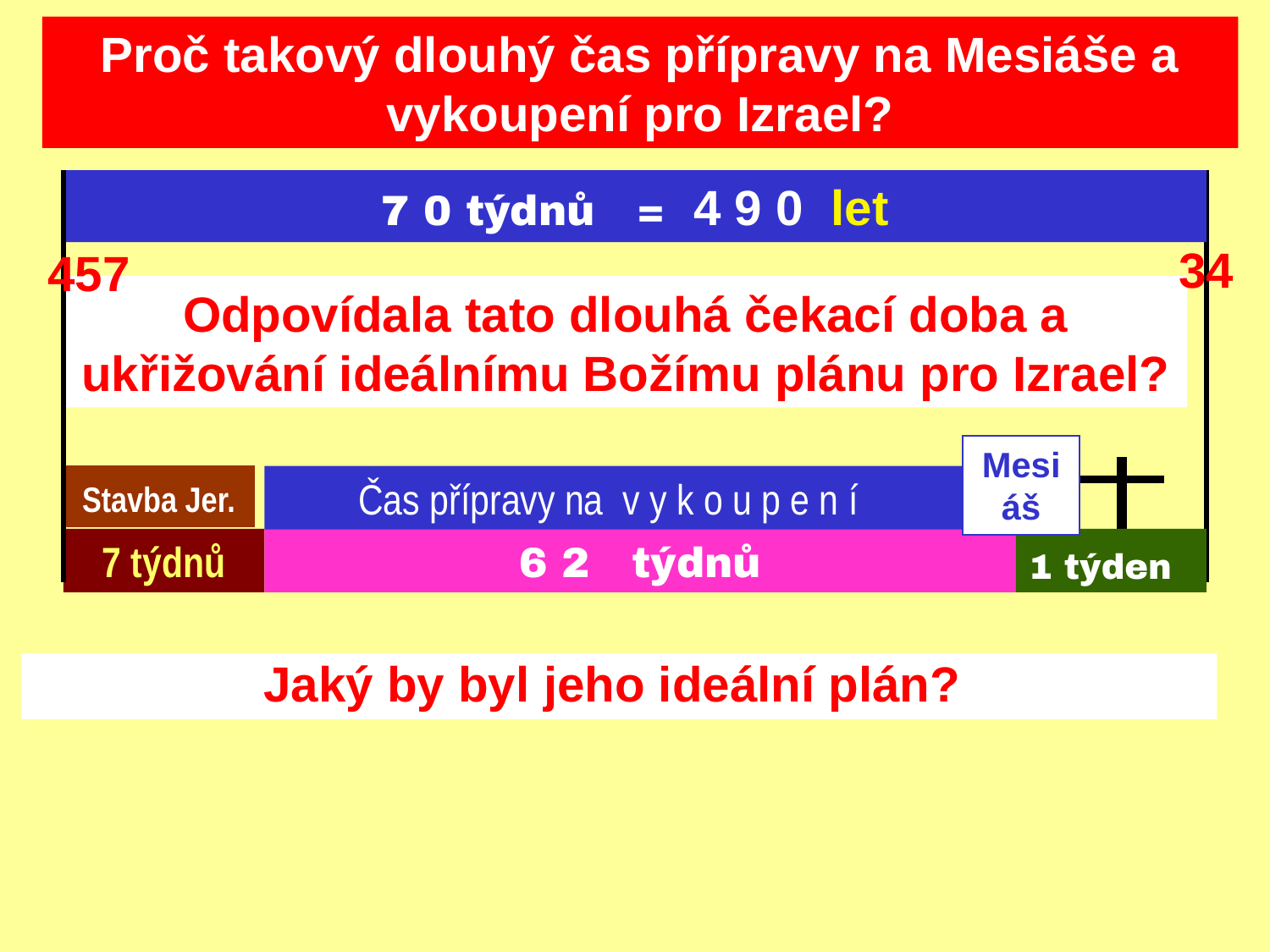

Proč takový dlouhý čas přípravy na Mesiáše a vykoupení pro Izrael?
7 0 týdnů   =  4 9 0  let
Mesiáš
Stavba Jer.
Čas přípravy na  v y k o u p e n í
7 týdnů
6 2   týdnů
1 týden
34
457
Odpovídala tato dlouhá čekací doba a ukřižování ideálnímu Božímu plánu pro Izrael?
Jaký by byl jeho ideální plán?